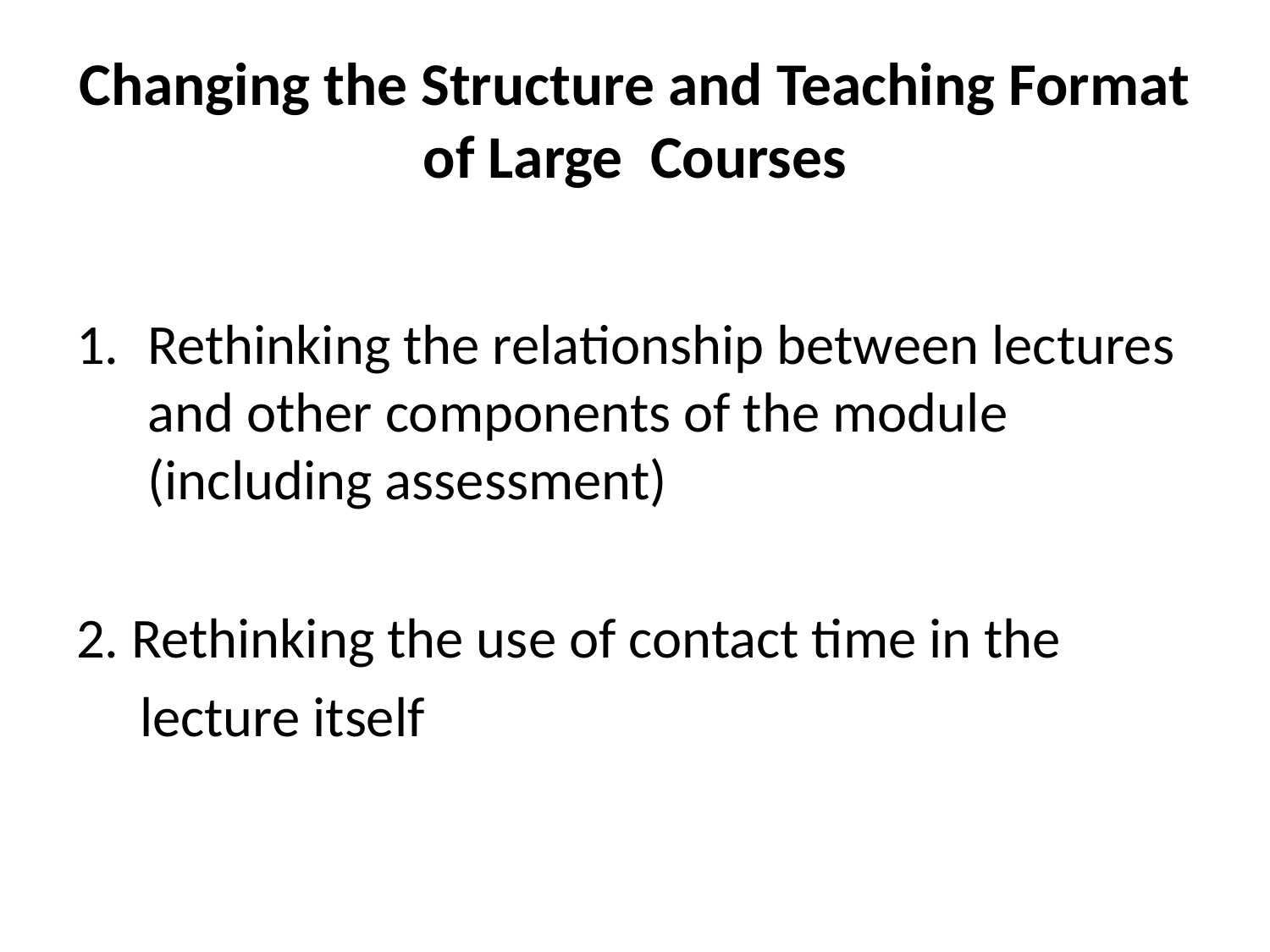

# Changing the Structure and Teaching Format of Large  Courses

Rethinking the relationship between lectures and other components of the module (including assessment)

2. Rethinking the use of contact time in the
     lecture itself